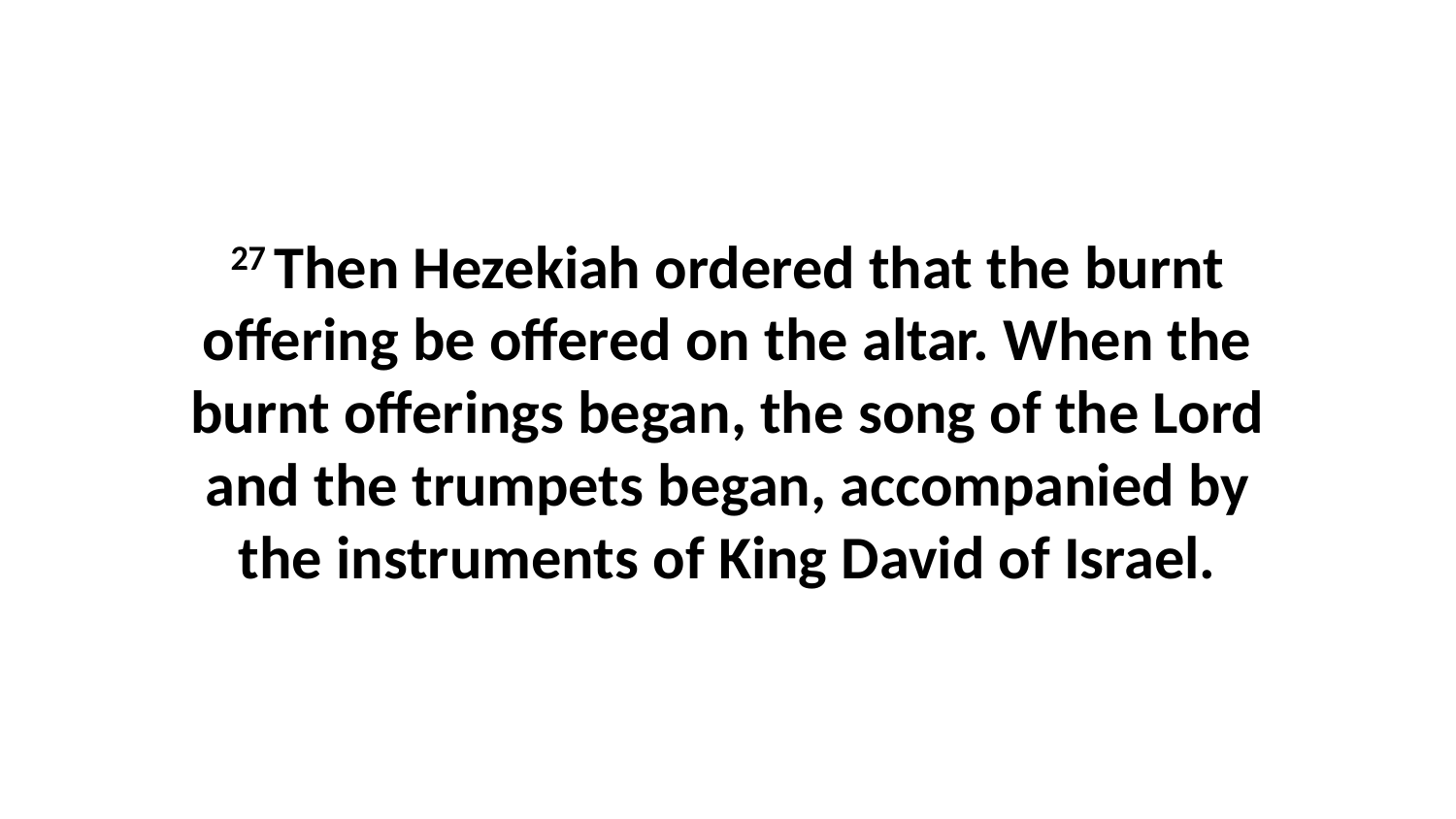

27 Then Hezekiah ordered that the burnt offering be offered on the altar. When the burnt offerings began, the song of the Lord and the trumpets began, accompanied by the instruments of King David of Israel.